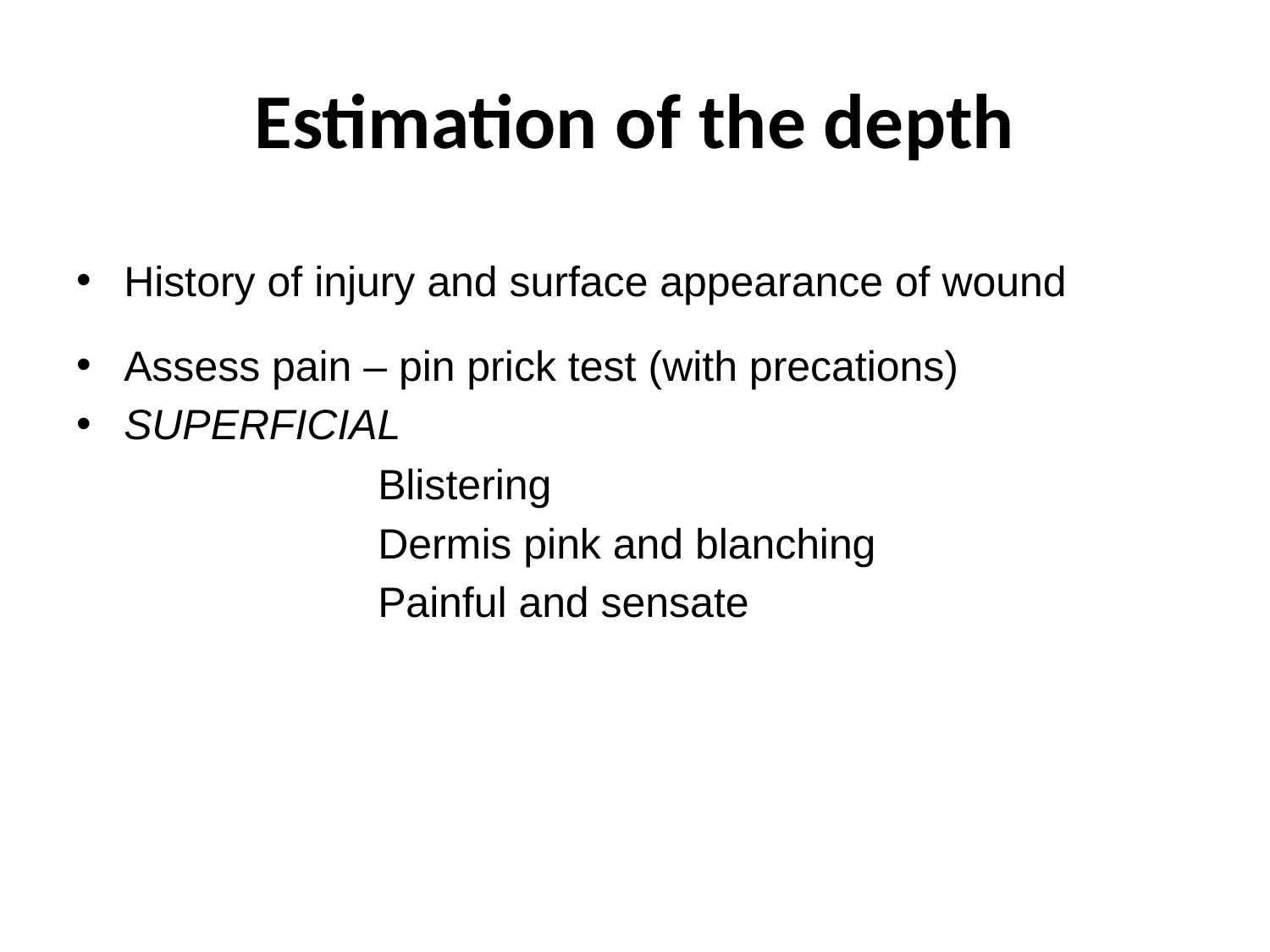

# Estimation of the depth
History of injury and surface appearance of wound
Assess pain – pin prick test (with precations)
SUPERFICIAL
			Blistering
			Dermis pink and blanching
			Painful and sensate